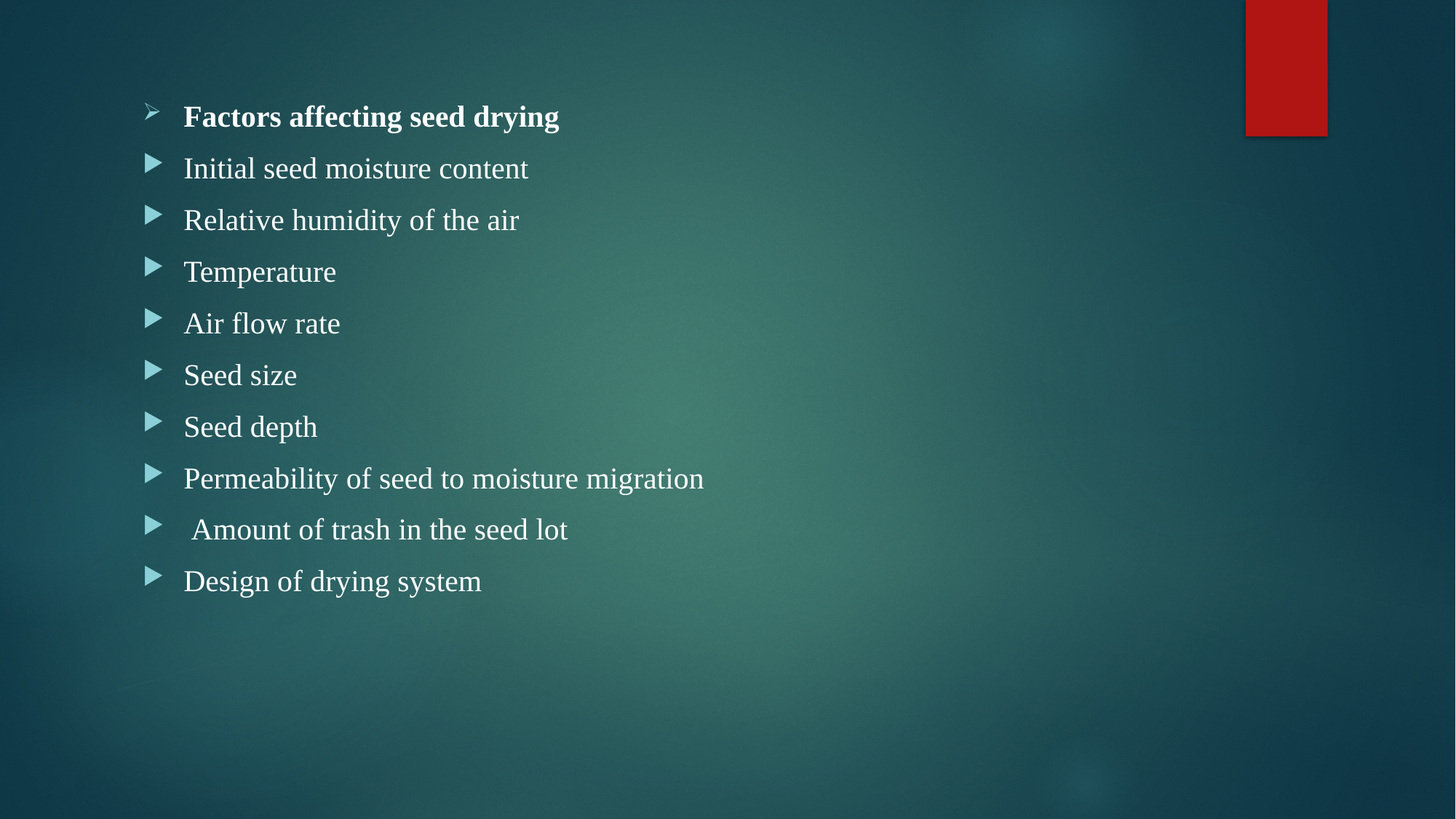

Factors affecting seed drying
Initial seed moisture content
Relative humidity of the air
Temperature
Air flow rate
Seed size
Seed depth
Permeability of seed to moisture migration
 Amount of trash in the seed lot
Design of drying system